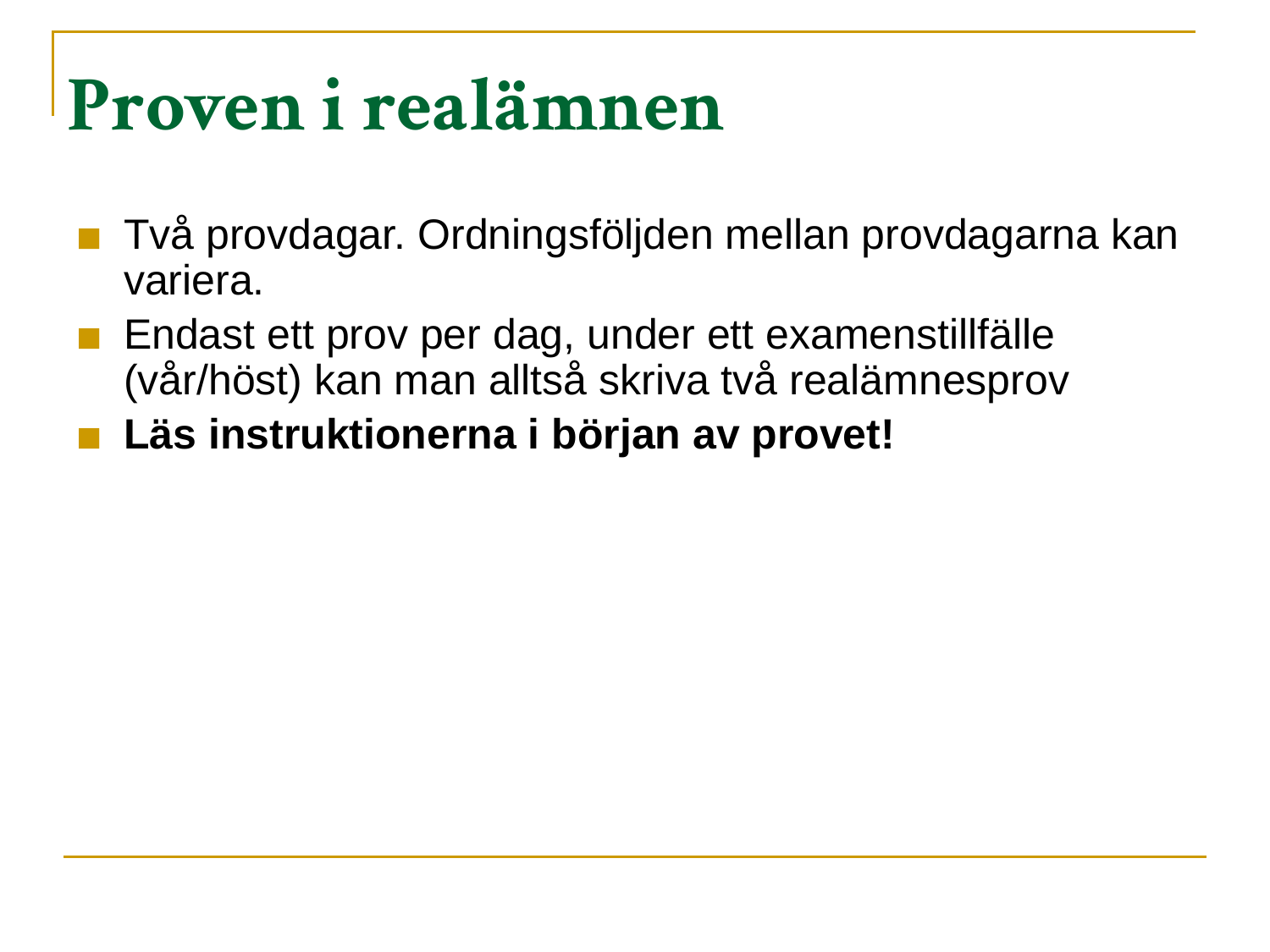

# Proven i realämnen
Två provdagar. Ordningsföljden mellan provdagarna kan variera.
Endast ett prov per dag, under ett examenstillfälle (vår/höst) kan man alltså skriva två realämnesprov
Läs instruktionerna i början av provet!